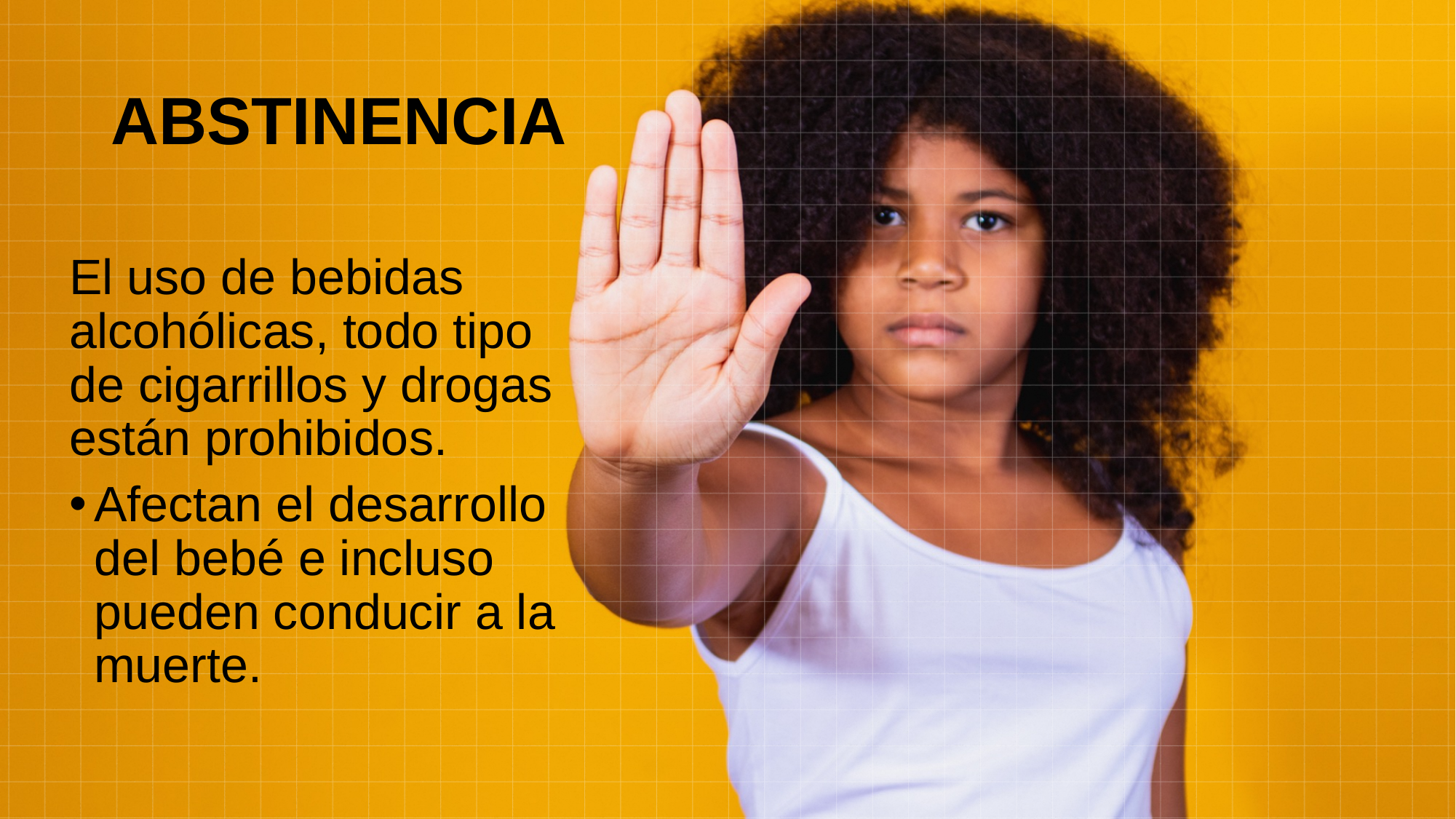

# ABSTINENCIA
El uso de bebidas alcohólicas, todo tipo de cigarrillos y drogas están prohibidos.
Afectan el desarrollo del bebé e incluso pueden conducir a la muerte.